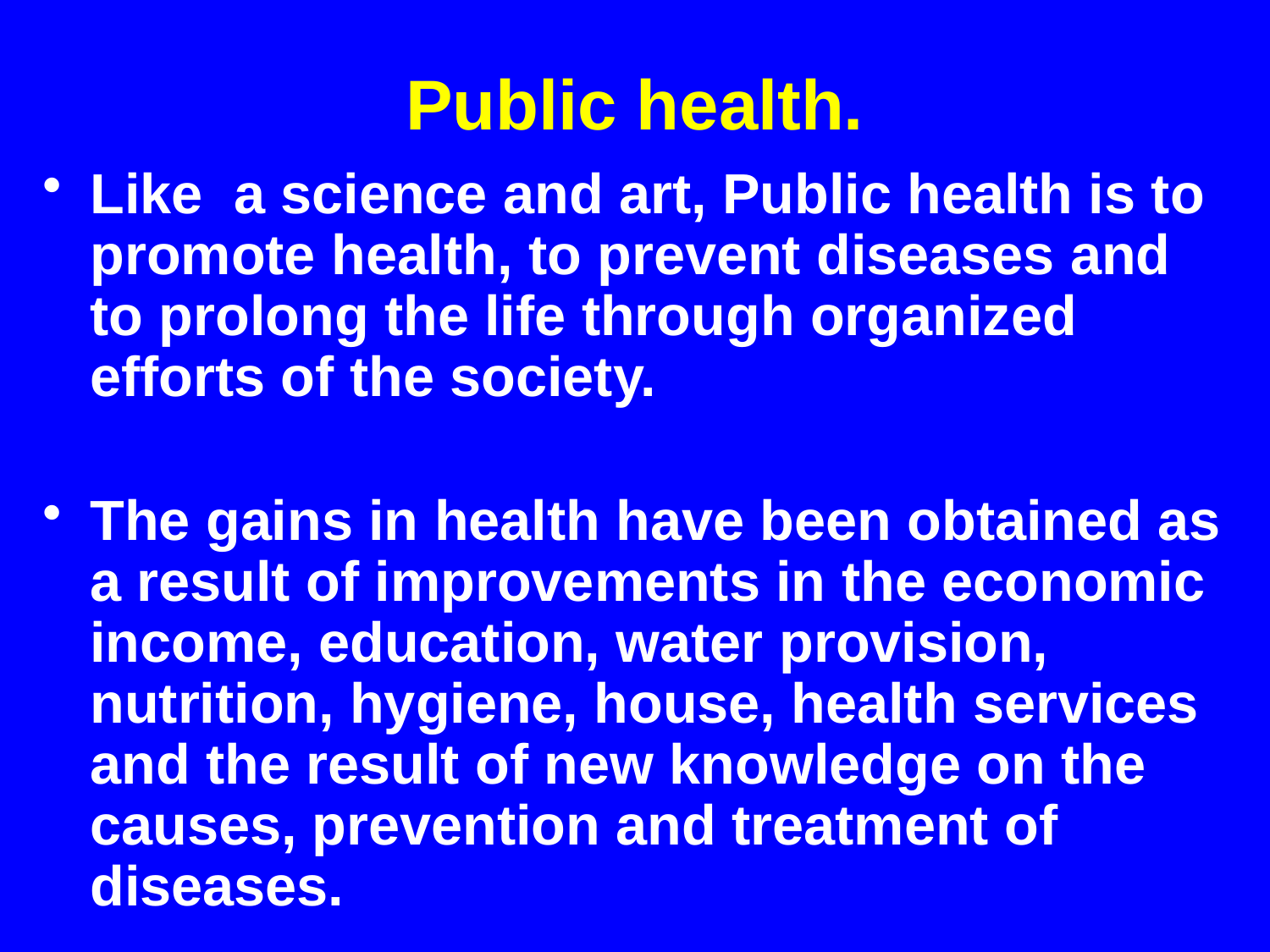

# Public health.
Like  a science and art, Public health is to promote health, to prevent diseases and to prolong the life through organized efforts of the society.

The gains in health have been obtained as a result of improvements in the economic income, education, water provision, nutrition, hygiene, house, health services and the result of new knowledge on the causes, prevention and treatment of diseases.